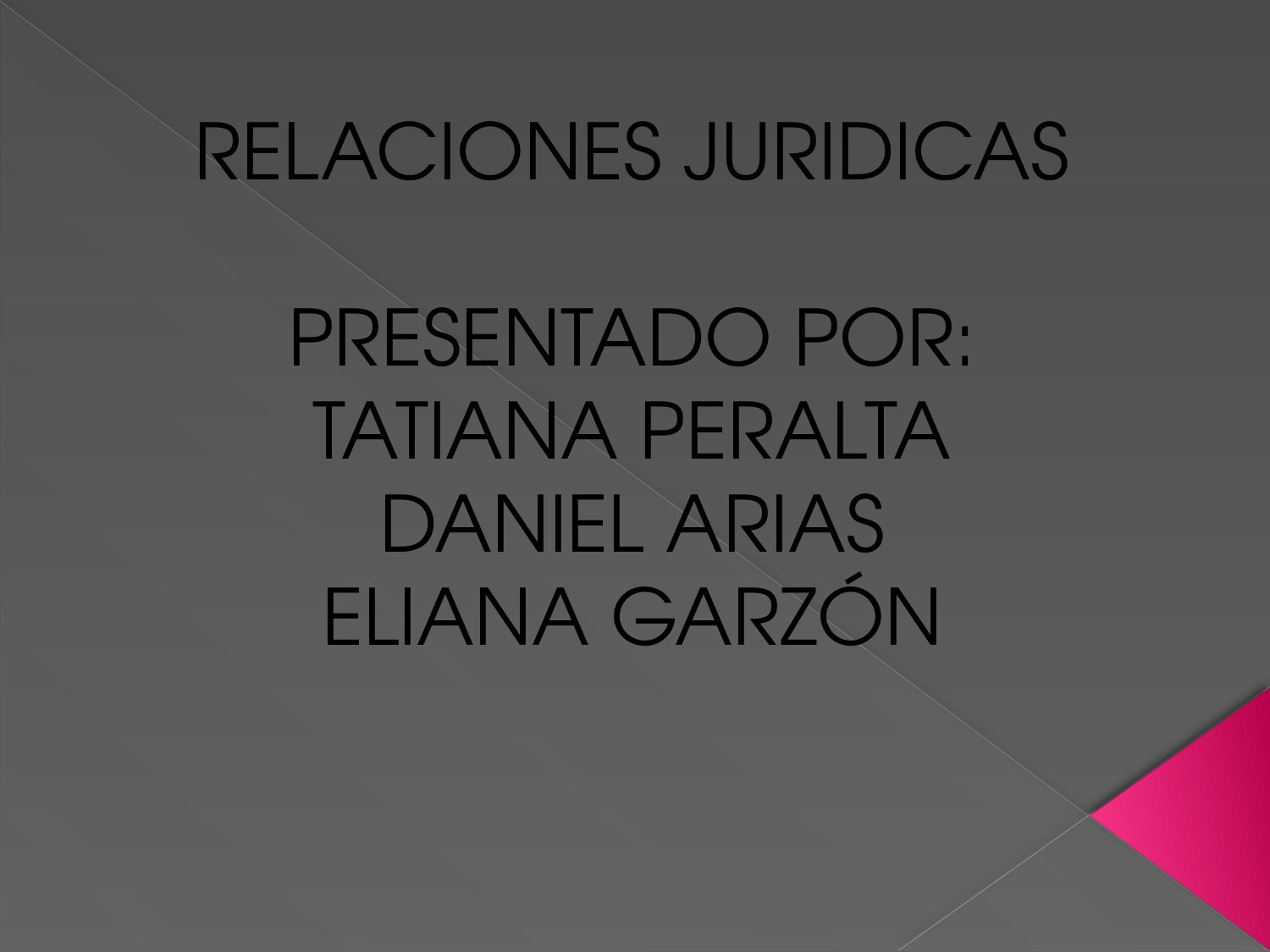

RELACIONES JURIDICAS

PRESENTADO POR:
TATIANA PERALTA
DANIEL ARIAS
ELIANA GARZÓN